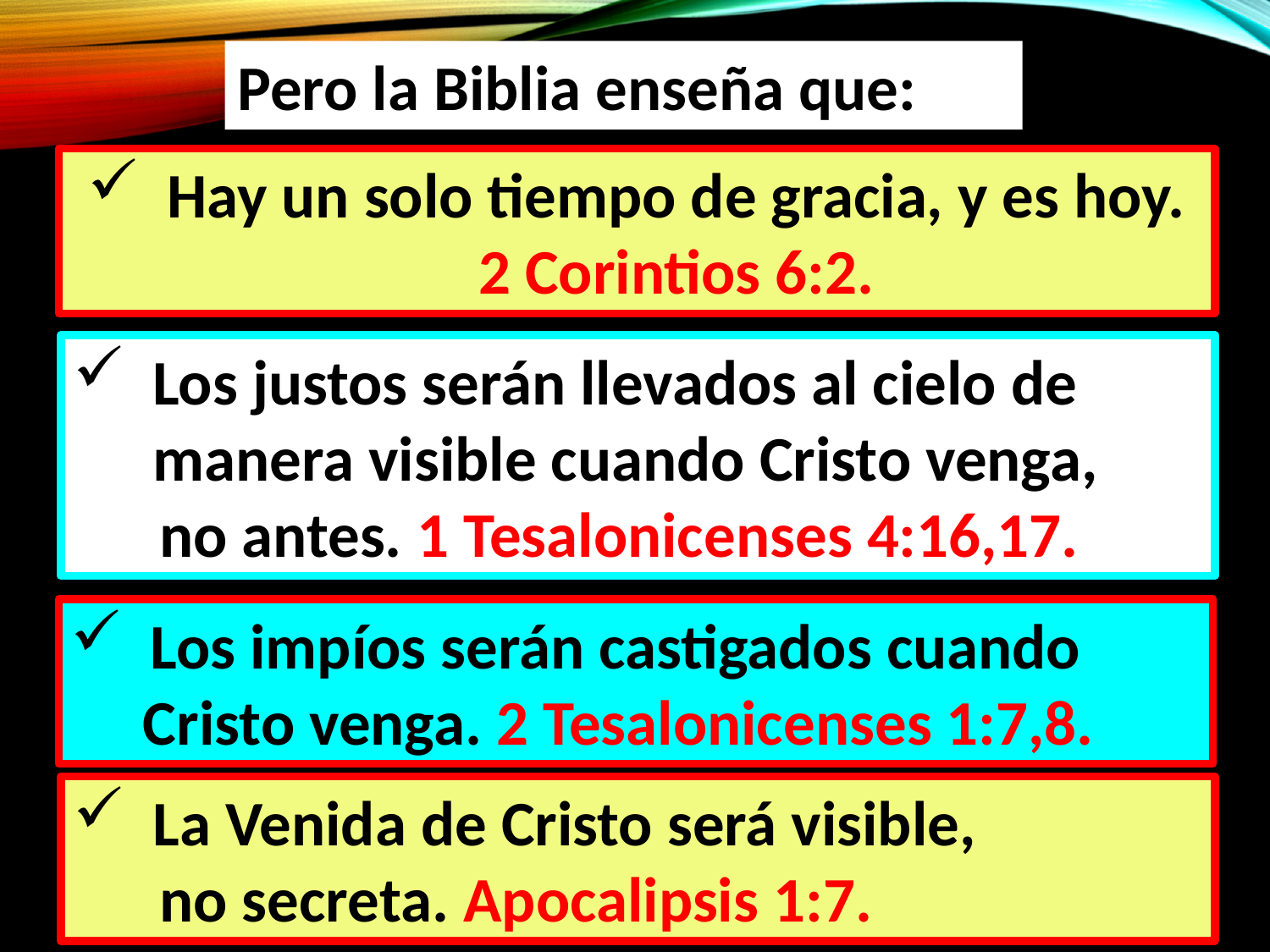

Pero la Biblia enseña que:
Hay un solo tiempo de gracia, y es hoy. 2 Corintios 6:2.
Los justos serán llevados al cielo de manera visible cuando Cristo venga,
      no antes. 1 Tesalonicenses 4:16,17.
Los impíos serán castigados cuando
     Cristo venga. 2 Tesalonicenses 1:7,8.
La Venida de Cristo será visible,
      no secreta. Apocalipsis 1:7.